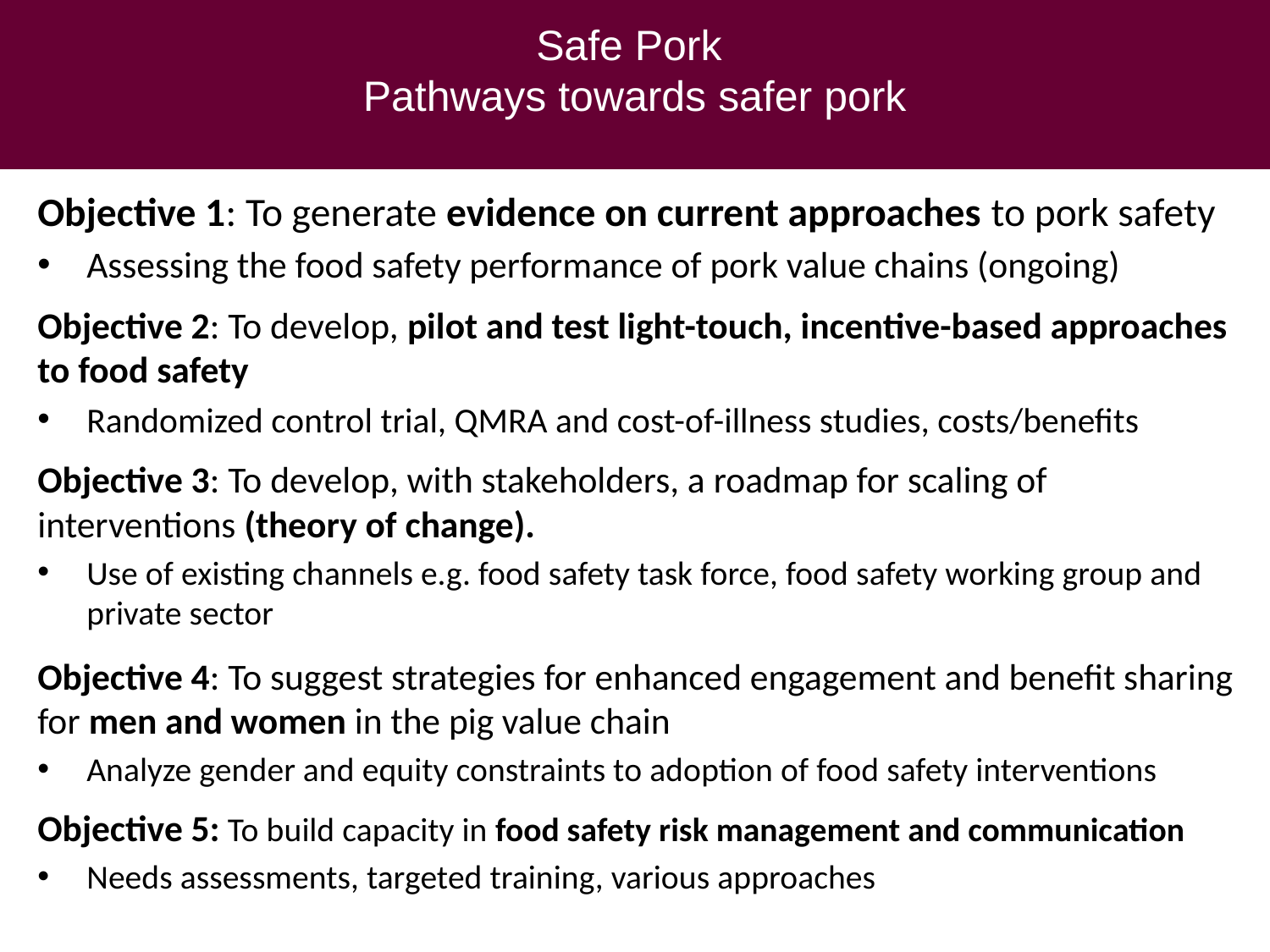

# Safe Pork Pathways towards safer pork
Objective 1: To generate evidence on current approaches to pork safety
Assessing the food safety performance of pork value chains (ongoing)

Objective 2: To develop, pilot and test light-touch, incentive-based approaches to food safety
Randomized control trial, QMRA and cost-of-illness studies, costs/benefits

Objective 3: To develop, with stakeholders, a roadmap for scaling of interventions (theory of change).
Use of existing channels e.g. food safety task force, food safety working group and private sector

Objective 4: To suggest strategies for enhanced engagement and benefit sharing for men and women in the pig value chain
Analyze gender and equity constraints to adoption of food safety interventions

Objective 5: To build capacity in food safety risk management and communication
Needs assessments, targeted training, various approaches